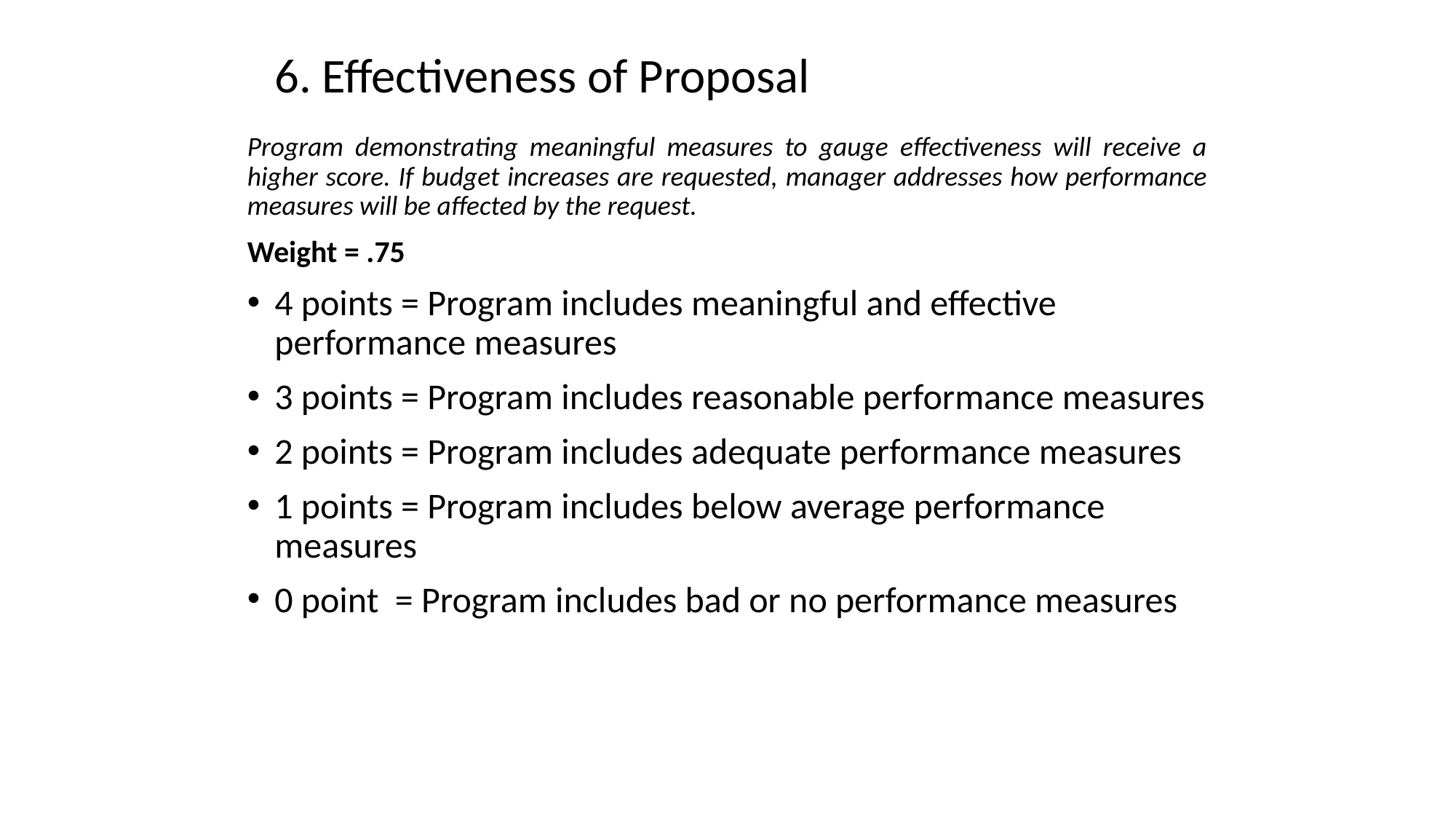

# 6. Effectiveness of Proposal
Program demonstrating meaningful measures to gauge effectiveness will receive a higher score. If budget increases are requested, manager addresses how performance measures will be affected by the request.
Weight = .75
4 points = Program includes meaningful and effective performance measures
3 points = Program includes reasonable performance measures
2 points = Program includes adequate performance measures
1 points = Program includes below average performance measures
0 point  = Program includes bad or no performance measures